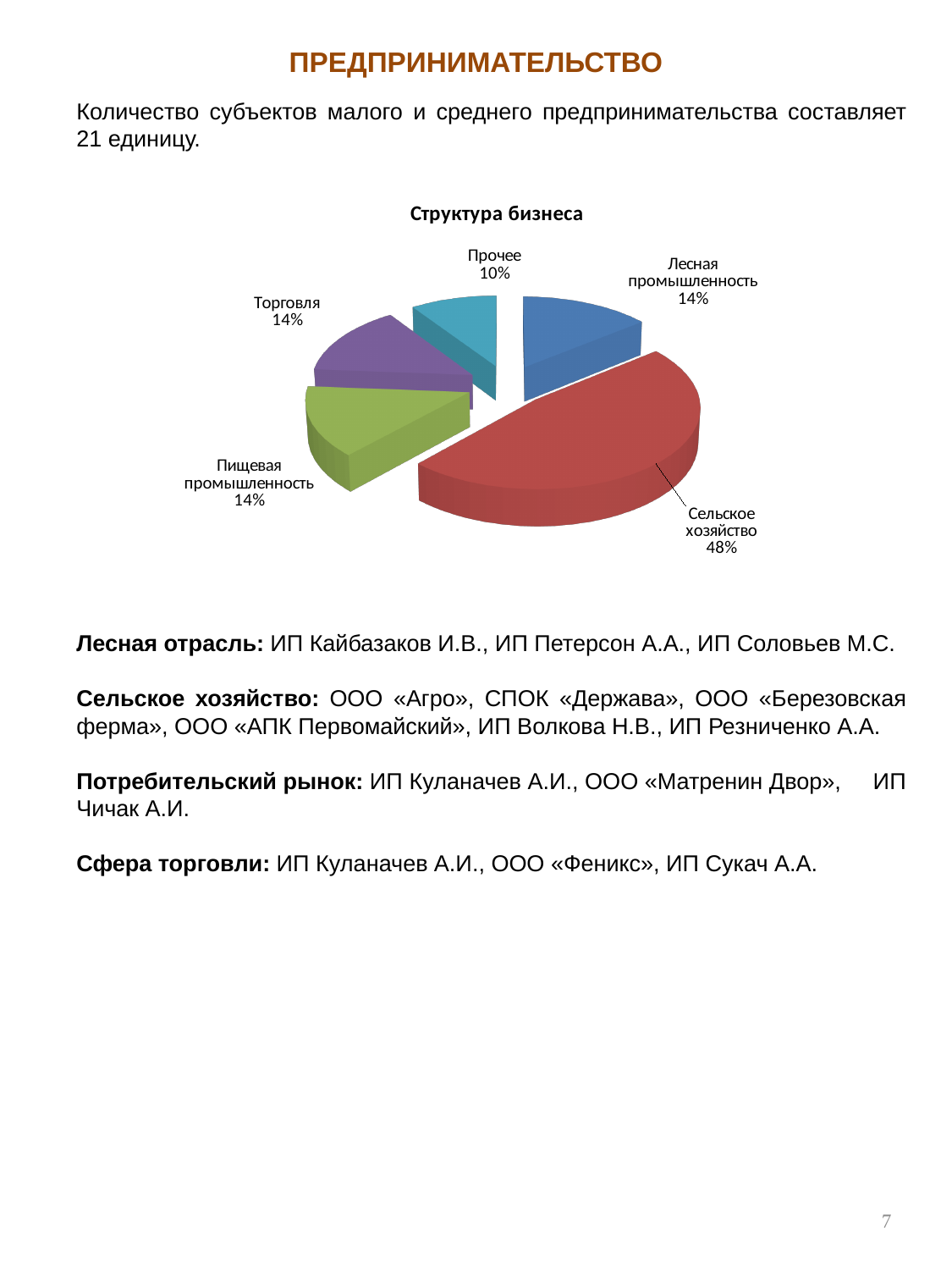

ПРЕДПРИНИМАТЕЛЬСТВО
Количество субъектов малого и среднего предпринимательства составляет 21 единицу.

[unsupported chart]

Лесная отрасль: ИП Кайбазаков И.В., ИП Петерсон А.А., ИП Соловьев М.С.

Сельское хозяйство: ООО «Агро», СПОК «Держава», ООО «Березовская ферма», ООО «АПК Первомайский», ИП Волкова Н.В., ИП Резниченко А.А.

Потребительский рынок: ИП Куланачев А.И., ООО «Матренин Двор»,     ИП Чичак А.И.

Сфера торговли: ИП Куланачев А.И., ООО «Феникс», ИП Сукач А.А.
7